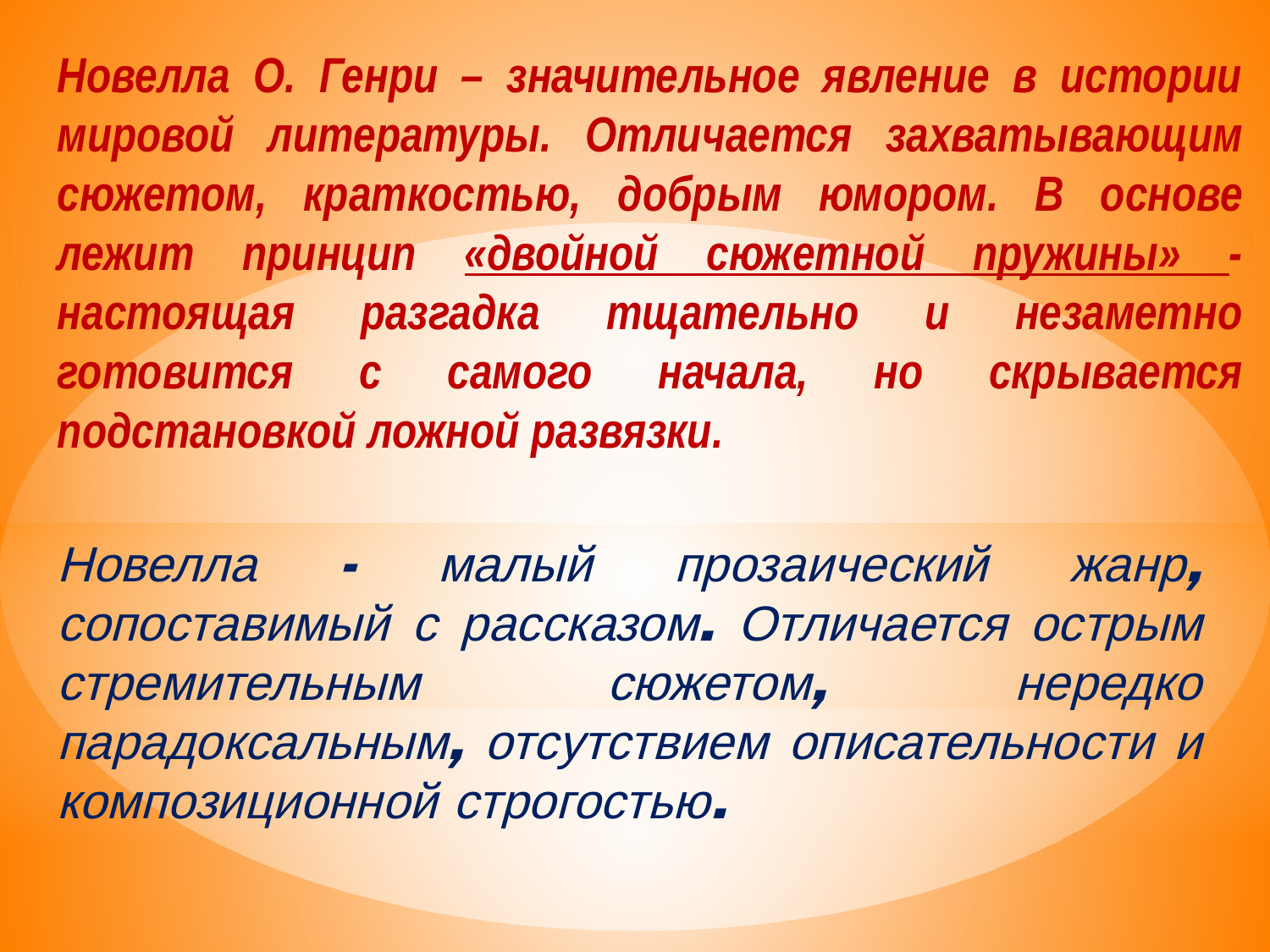

Новелла О. Генри – значительное явление в истории мировой литературы. Отличается захватывающим сюжетом, краткостью, добрым юмором. В основе лежит принцип «двойной сюжетной пружины» - настоящая разгадка тщательно и незаметно готовится с самого начала, но скрывается подстановкой ложной развязки.
Новелла - малый прозаический жанр, сопоставимый с рассказом. Отличается острым стремительным сюжетом, нередко парадоксальным, отсутствием описательности и композиционной строгостью.